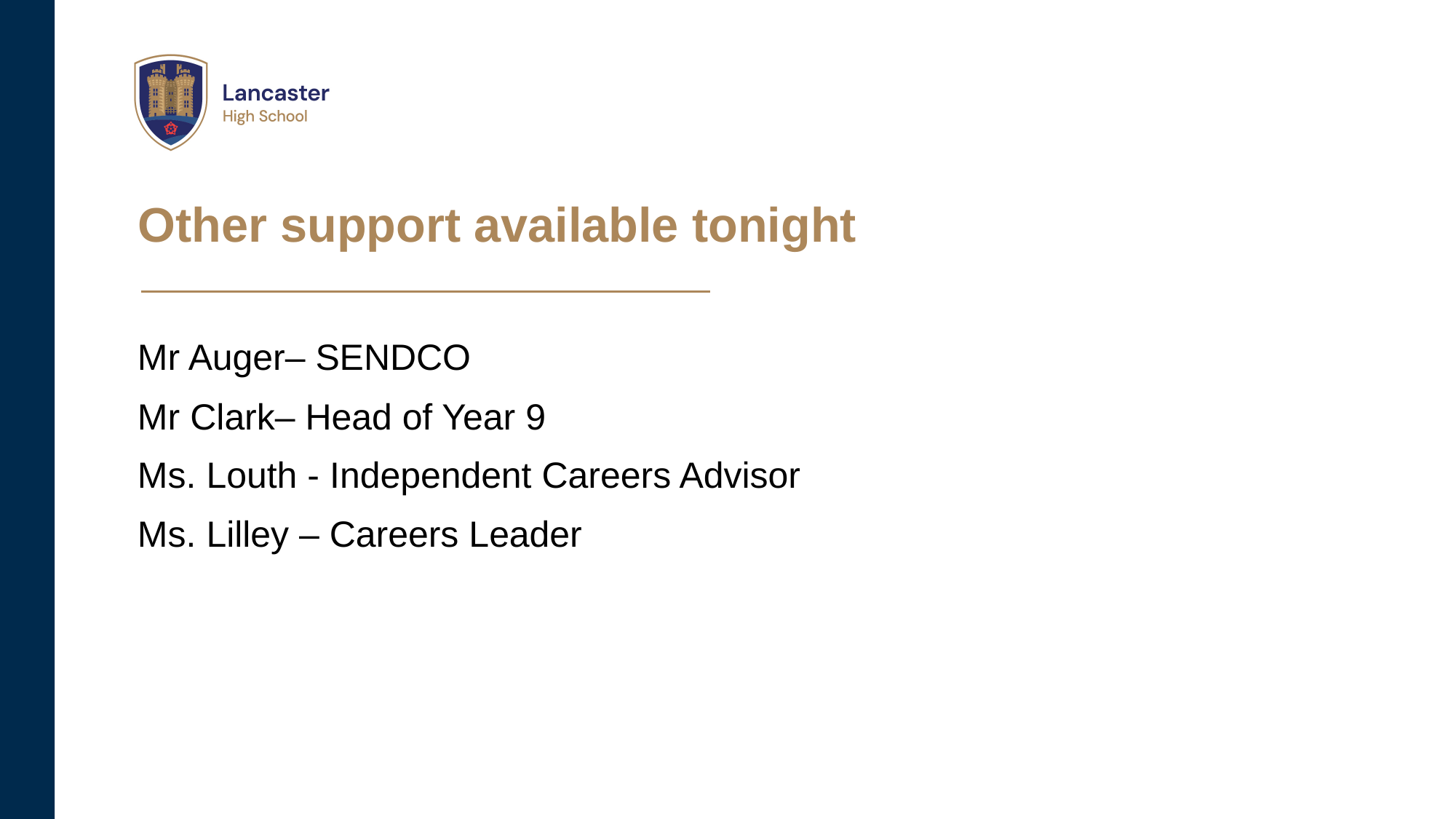

# Other support available tonight
Mr Auger– SENDCO
Mr Clark– Head of Year 9
Ms. Louth - Independent Careers Advisor
Ms. Lilley – Careers Leader